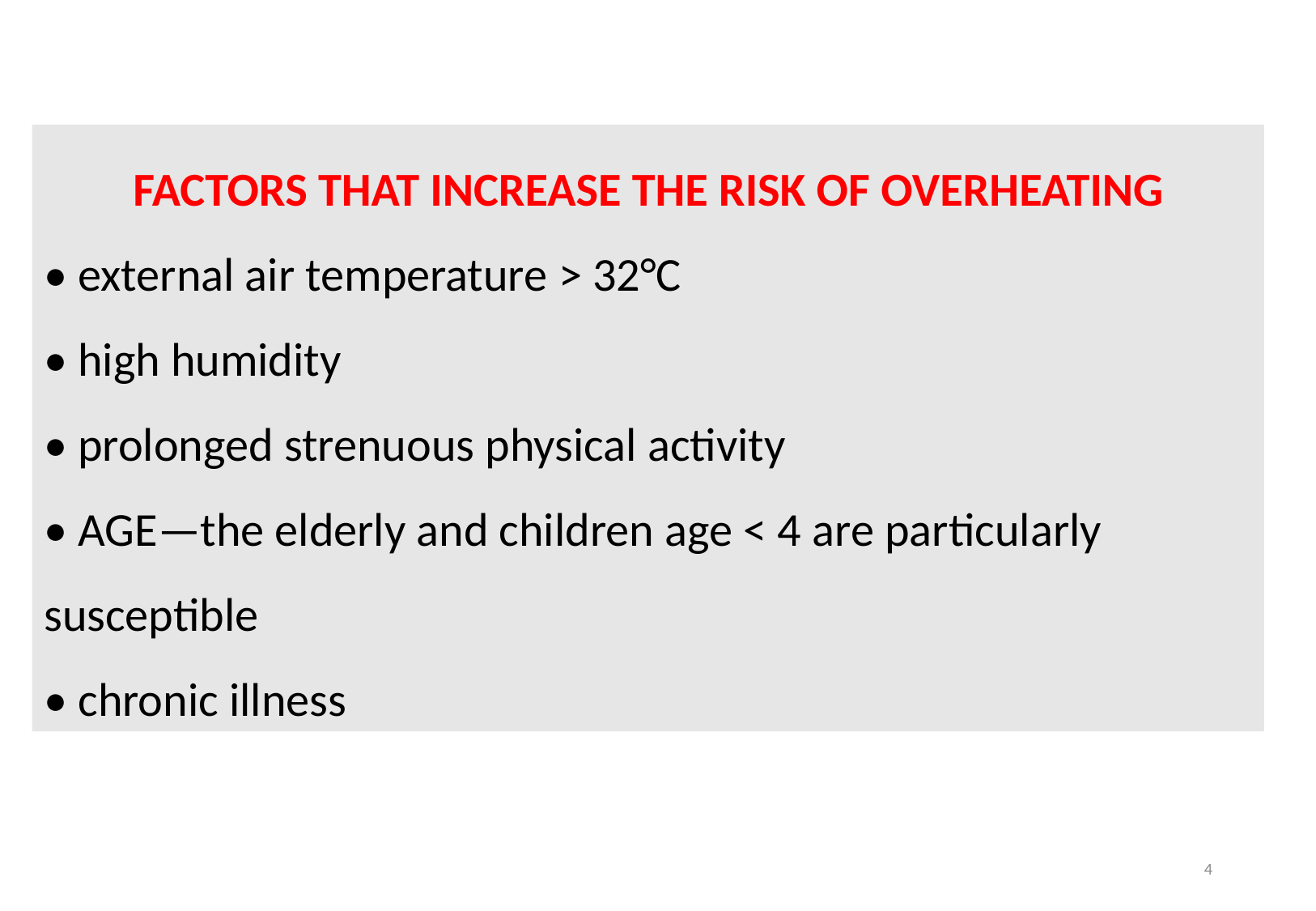

FACTORS THAT INCREASE THE RISK OF OVERHEATING
• external air temperature > 32°C
• high humidity
• prolonged strenuous physical activity
• AGE—the elderly and children age < 4 are particularly susceptible
• chronic illness
4